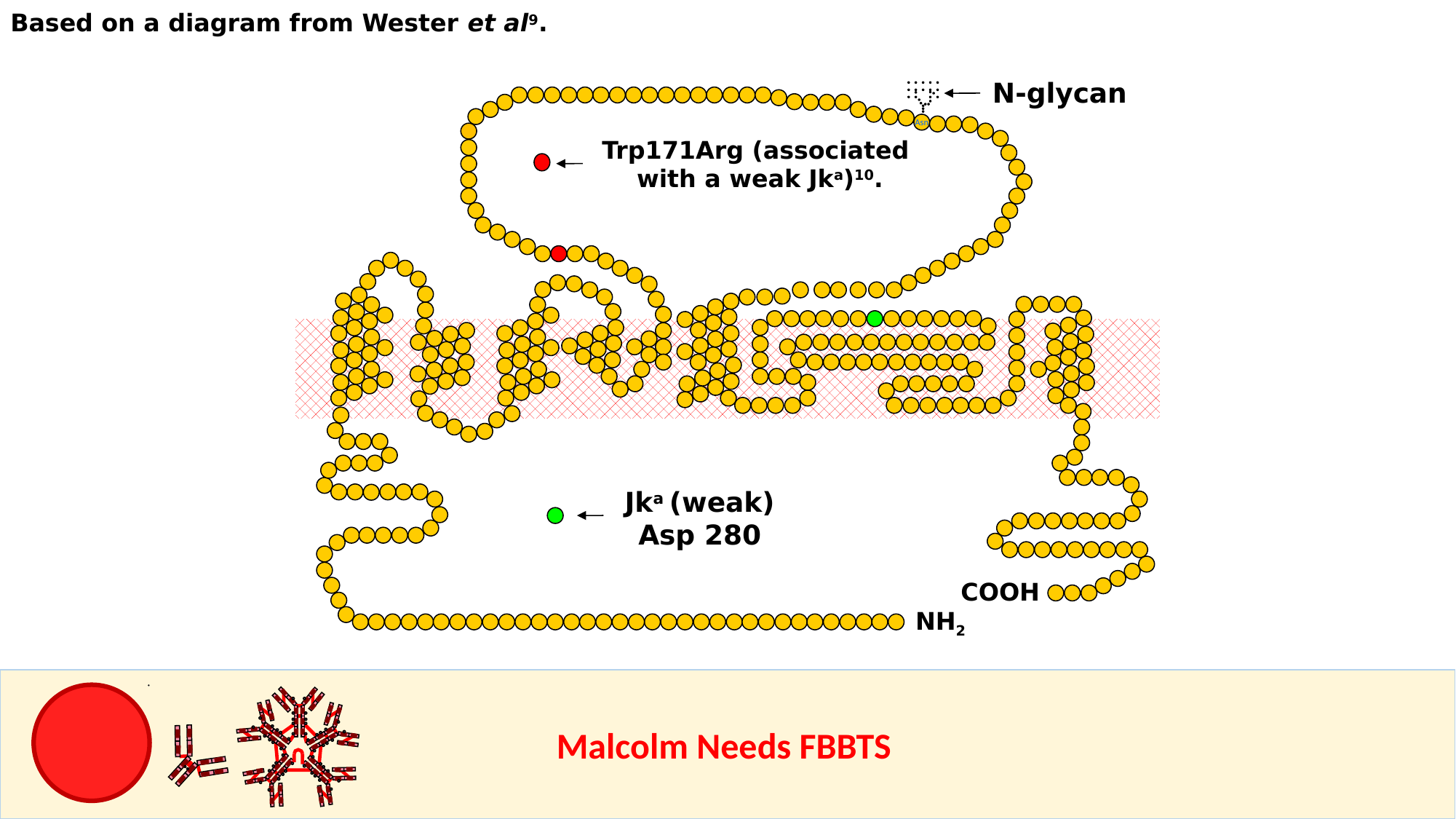

Based on a diagram from Wester et al9.
N-glycan

Asn

Jka (weak)
Asp 280

COOH
NH2
Trp171Arg (associated
with a weak Jka)10.

					Malcolm Needs FBBTS